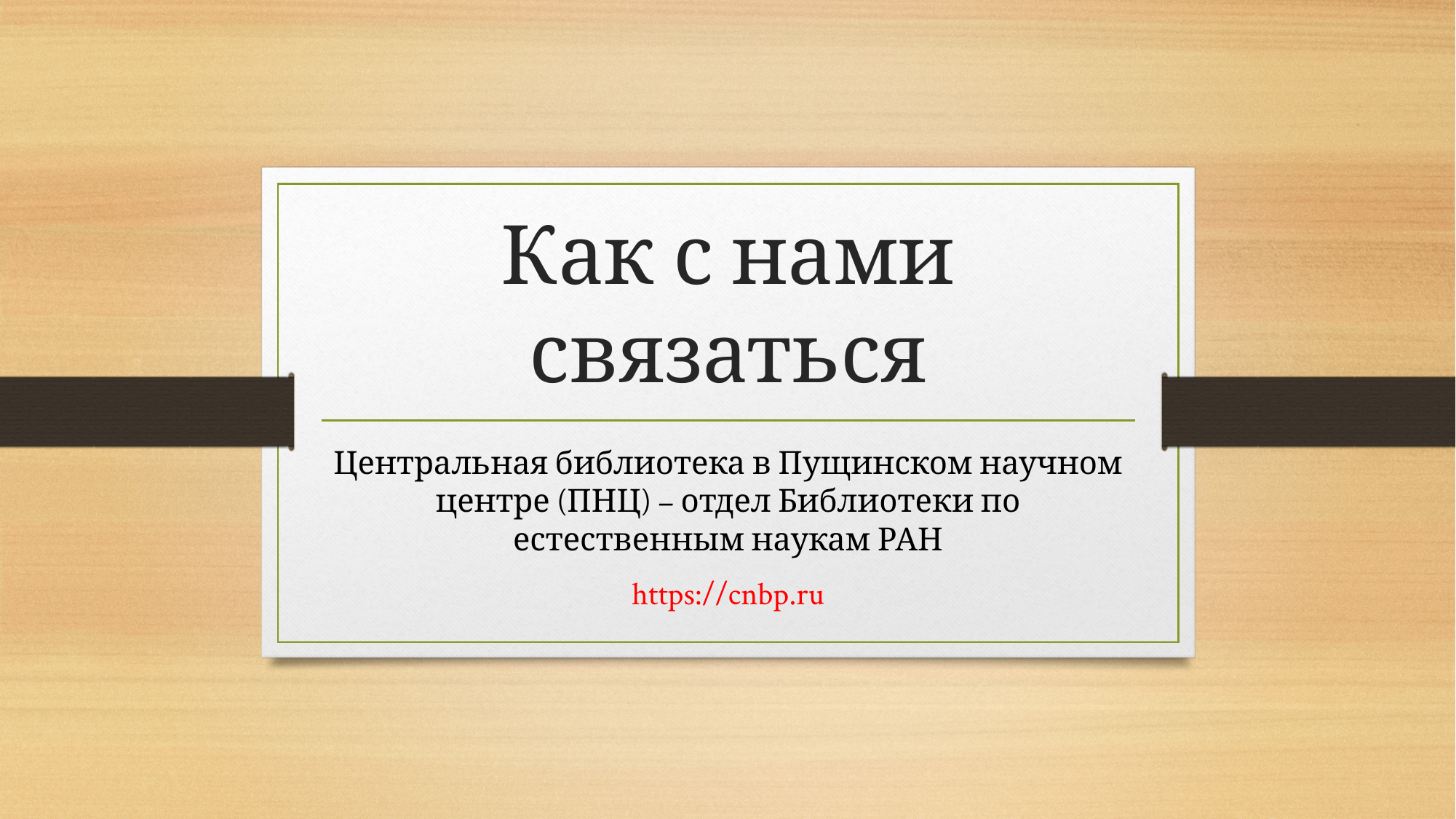

# Как с нами связаться
Центральная библиотека в Пущинском научном центре (ПНЦ) – отдел Библиотеки по естественным наукам РАН
https://cnbp.ru